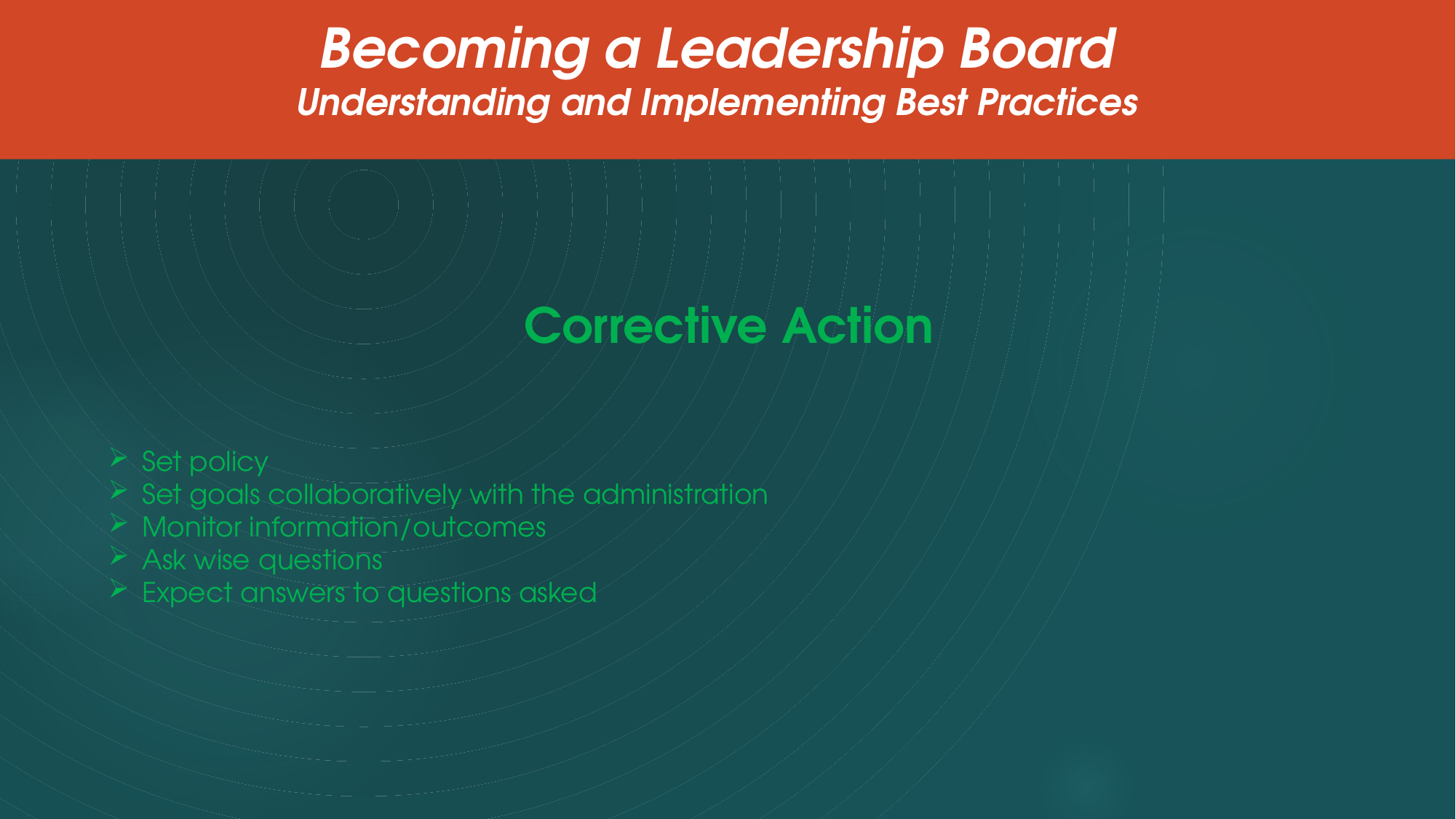

Becoming a Leadership Board
Understanding and Implementing Best Practices
Corrective Action

Set policy
Set goals collaboratively with the administration
Monitor information/outcomes
Ask wise questions
Expect answers to questions asked